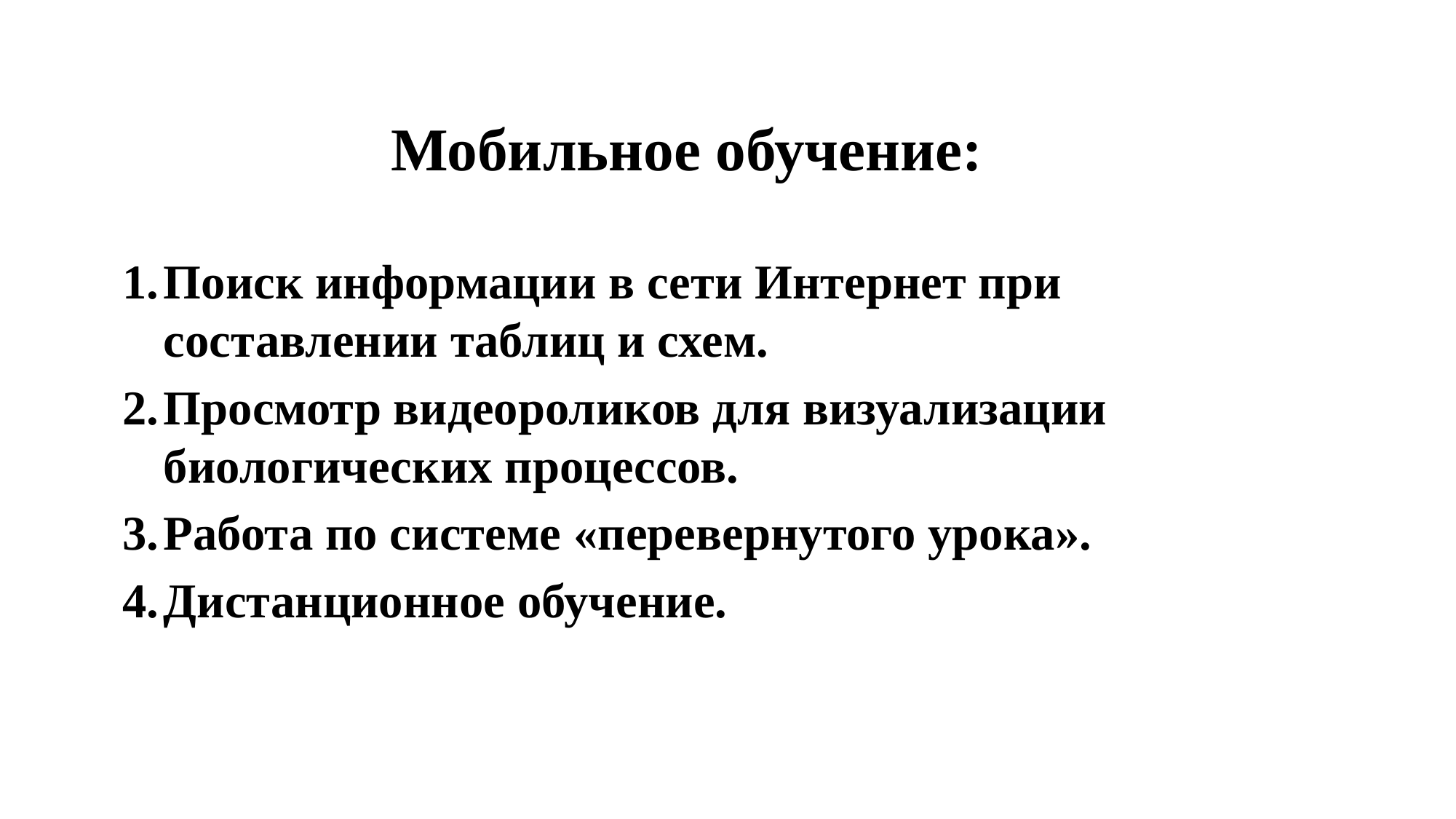

Мобильное обучение:

Поиск информации в сети Интернет при составлении таблиц и схем.
Просмотр видеороликов для визуализации биологических процессов.
Работа по системе «перевернутого урока».
Дистанционное обучение.